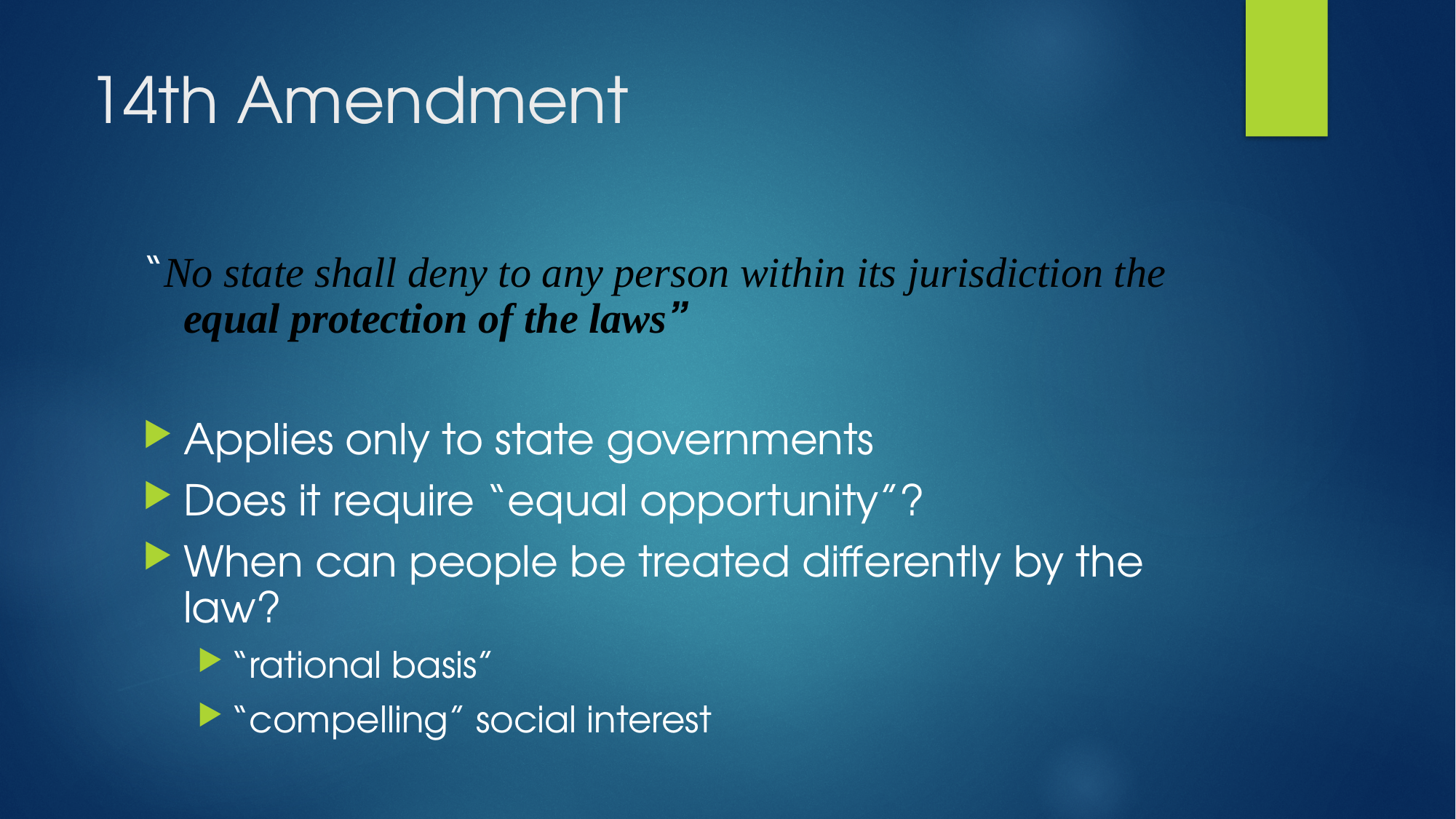

# 14th Amendment

“No state shall deny to any person within its jurisdiction the equal protection of the laws”

Applies only to state governments
Does it require “equal opportunity”?
When can people be treated differently by the law?
“rational basis”
“compelling” social interest